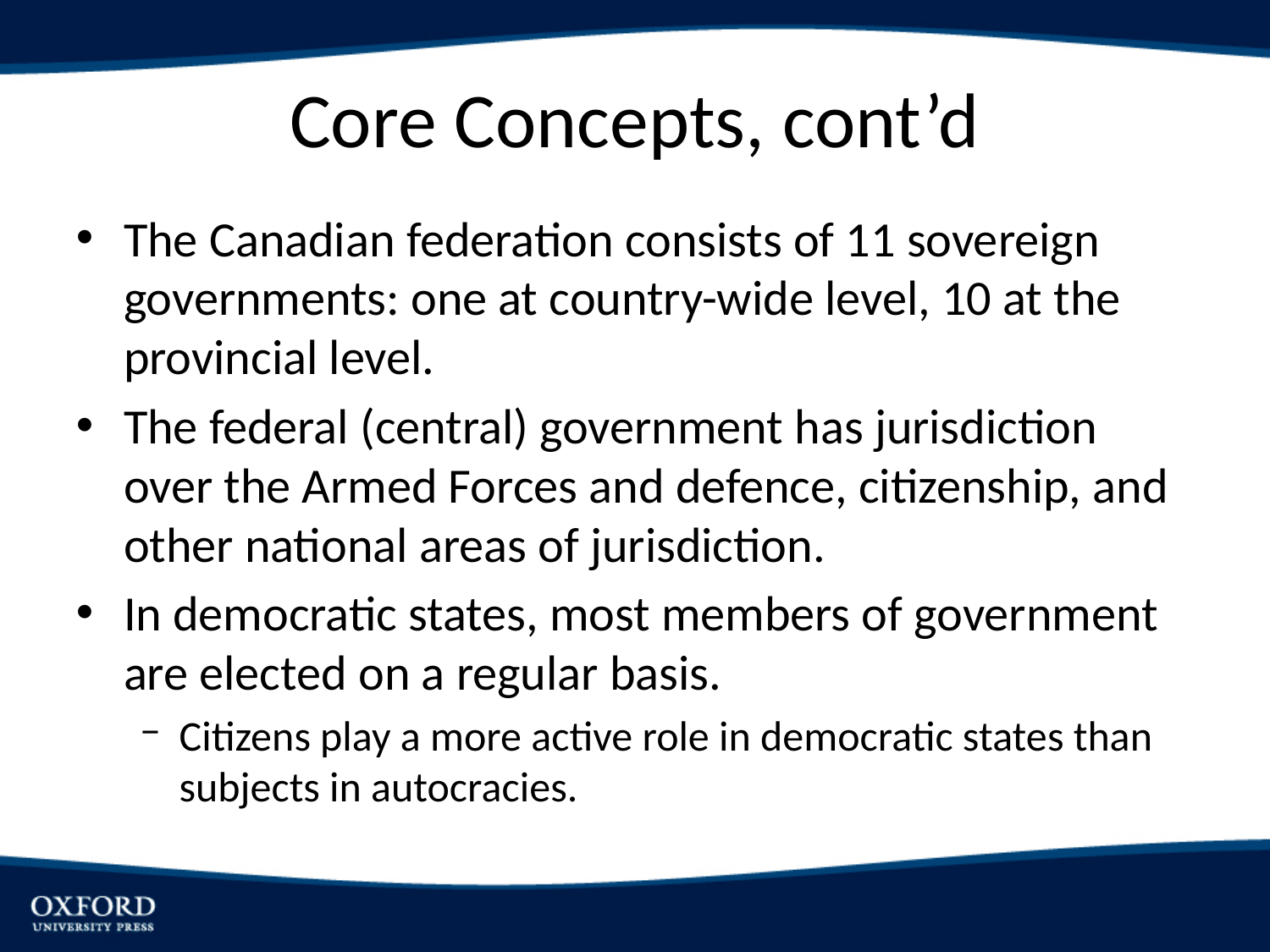

# Core Concepts, cont’d
The Canadian federation consists of 11 sovereign governments: one at country-wide level, 10 at the provincial level.
The federal (central) government has jurisdiction over the Armed Forces and defence, citizenship, and other national areas of jurisdiction.
In democratic states, most members of government are elected on a regular basis.
Citizens play a more active role in democratic states than subjects in autocracies.